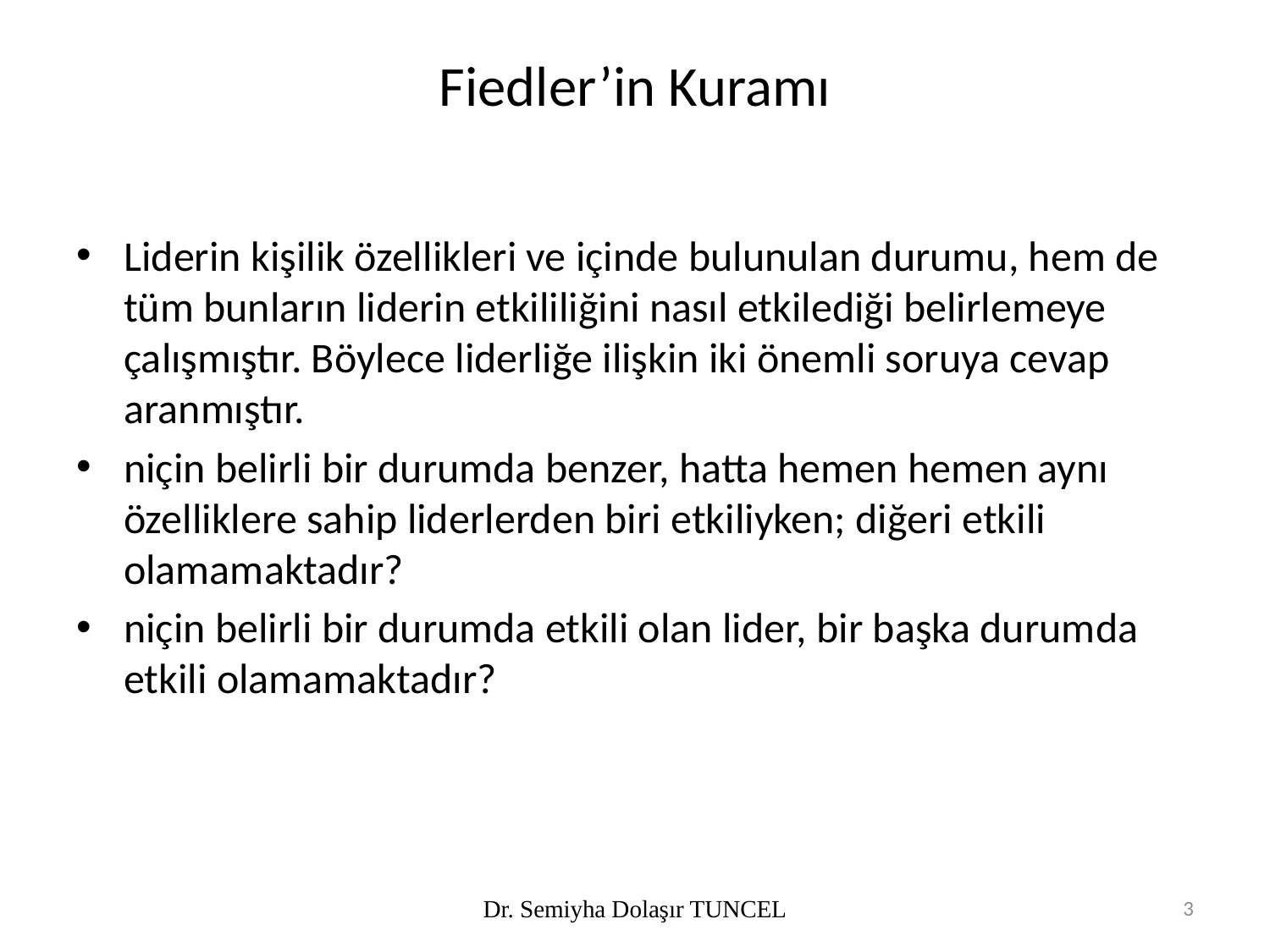

# Fiedler’in Kuramı
Liderin kişilik özellikleri ve içinde bulunulan durumu, hem de tüm bunların liderin etkililiğini nasıl etkilediği belirlemeye çalışmıştır. Böylece liderliğe ilişkin iki önemli soruya cevap aranmıştır.
niçin belirli bir durumda benzer, hatta hemen hemen aynı özelliklere sahip liderlerden biri etkiliyken; diğeri etkili olamamaktadır?
niçin belirli bir durumda etkili olan lider, bir başka durumda etkili olamamaktadır?
Dr. Semiyha Dolaşır TUNCEL
3